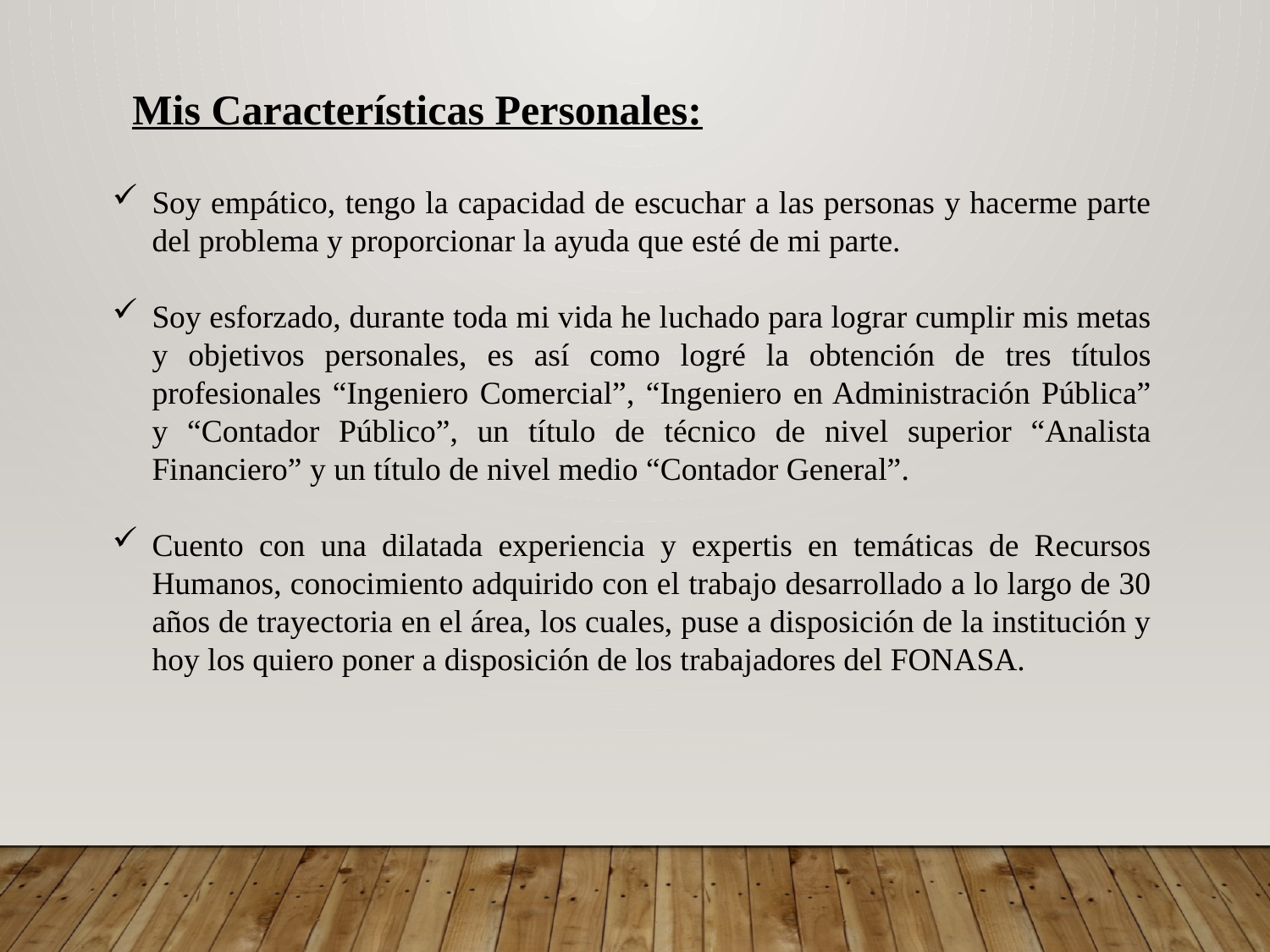

Mis Características Personales:
Soy empático, tengo la capacidad de escuchar a las personas y hacerme parte del problema y proporcionar la ayuda que esté de mi parte.

Soy esforzado, durante toda mi vida he luchado para lograr cumplir mis metas y objetivos personales, es así como logré la obtención de tres títulos profesionales “Ingeniero Comercial”, “Ingeniero en Administración Pública” y “Contador Público”, un título de técnico de nivel superior “Analista Financiero” y un título de nivel medio “Contador General”.

Cuento con una dilatada experiencia y expertis en temáticas de Recursos Humanos, conocimiento adquirido con el trabajo desarrollado a lo largo de 30 años de trayectoria en el área, los cuales, puse a disposición de la institución y hoy los quiero poner a disposición de los trabajadores del FONASA.